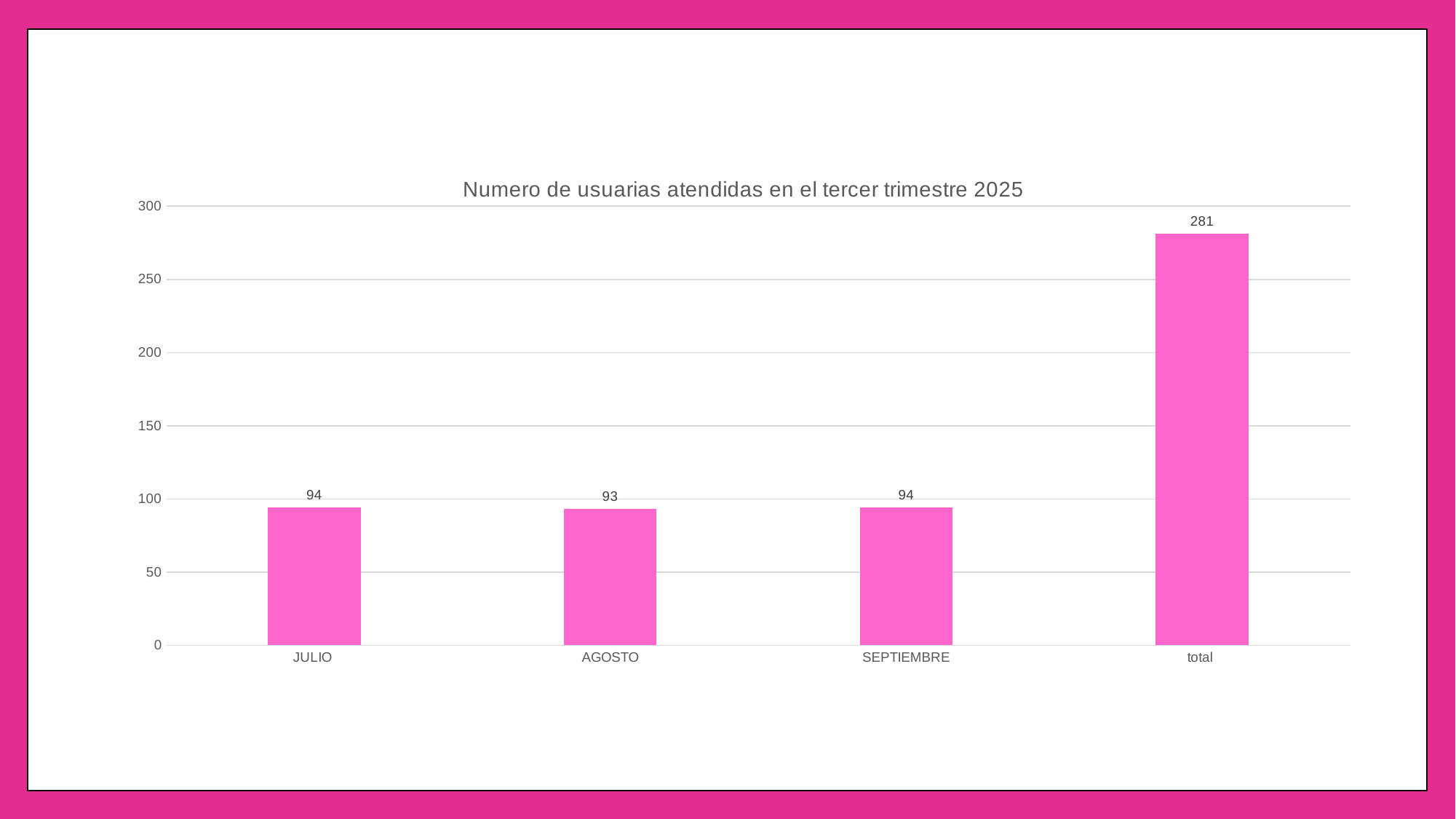

### Chart: Numero de usuarias atendidas en el tercer trimestre 2025

| Category |  |
|---|---|
| JULIO  | 94.0 |
| AGOSTO | 93.0 |
| SEPTIEMBRE | 94.0 |
| total  | 281.0 |